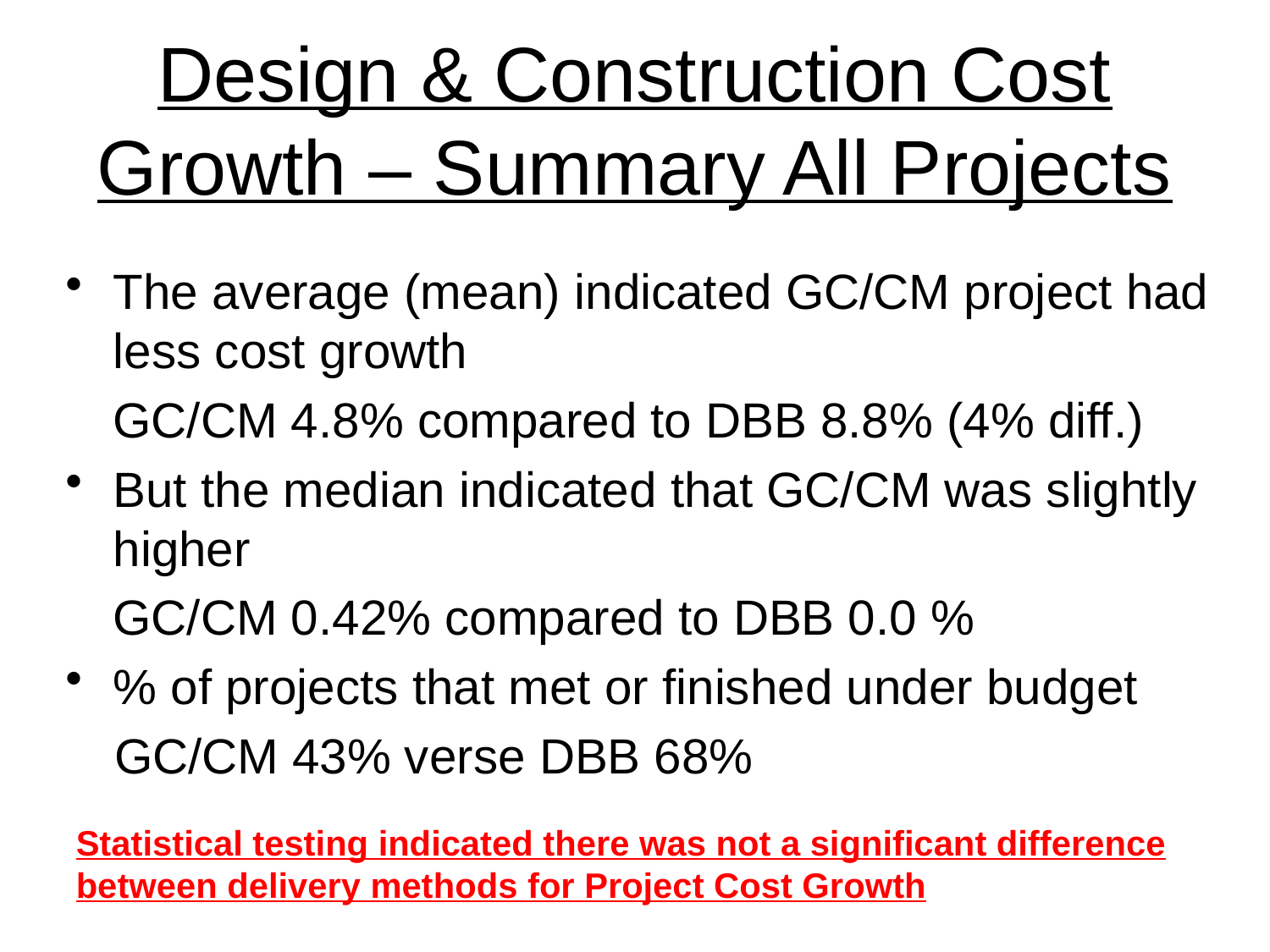

# Design & Construction Cost Growth – Summary All Projects
The average (mean) indicated GC/CM project had less cost growth
	GC/CM 4.8% compared to DBB 8.8% (4% diff.)
But the median indicated that GC/CM was slightly higher
	GC/CM 0.42% compared to DBB 0.0 %
% of projects that met or finished under budget
GC/CM 43% verse DBB 68%

Statistical testing indicated there was not a significant difference between delivery methods for Project Cost Growth